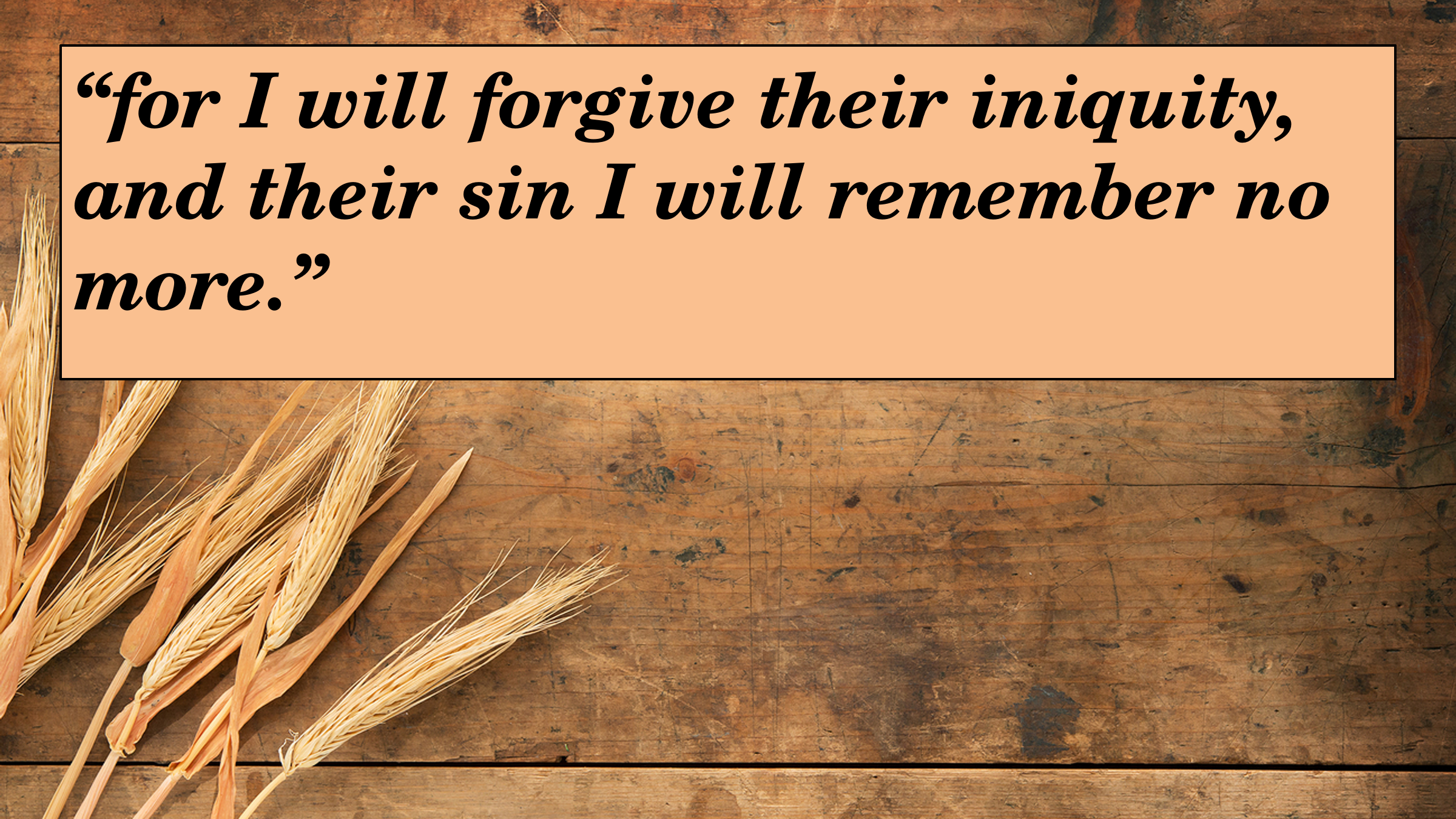

“for I will forgive their iniquity, and their sin I will remember no more.”